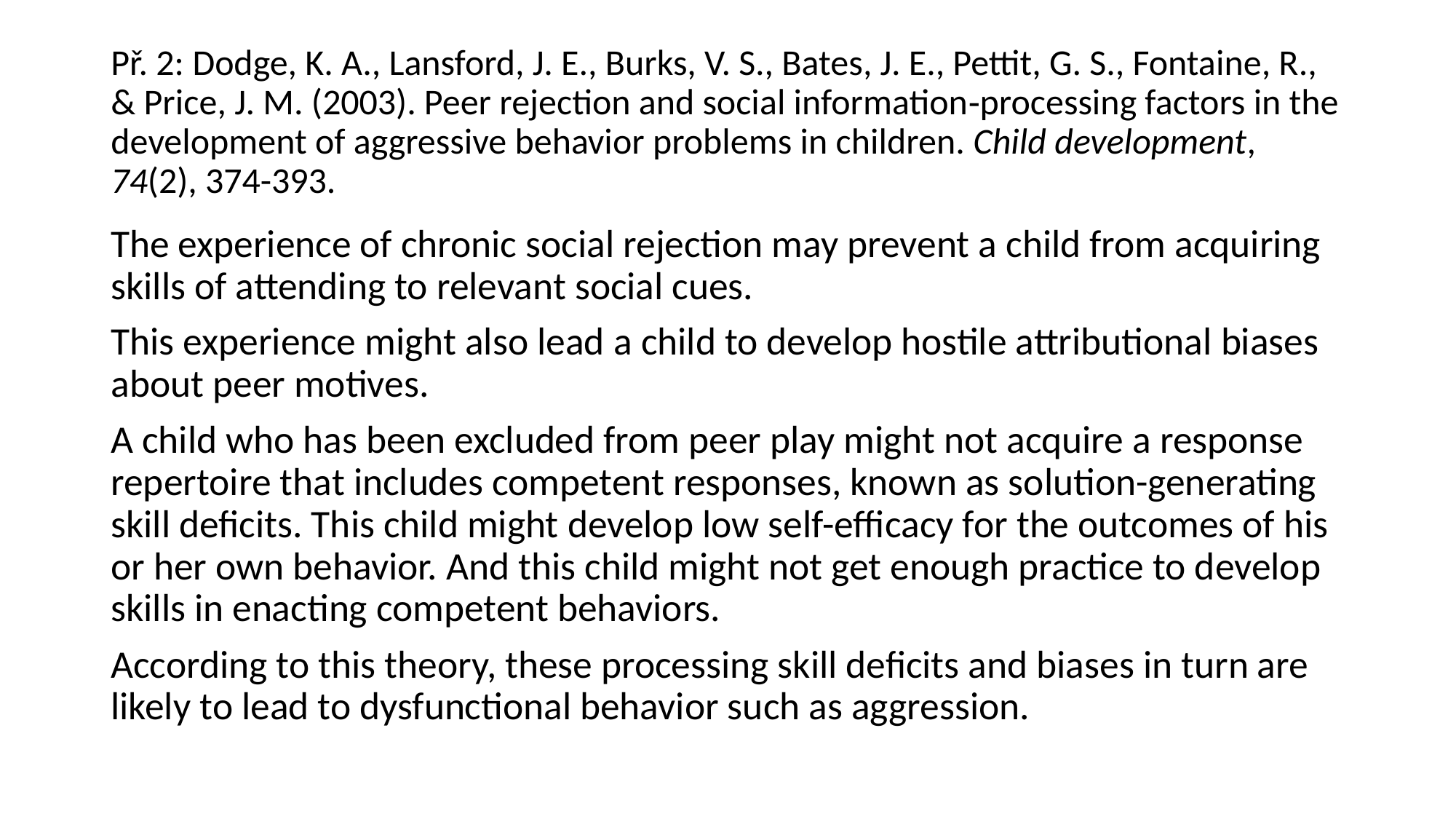

# Př. 2: Dodge, K. A., Lansford, J. E., Burks, V. S., Bates, J. E., Pettit, G. S., Fontaine, R., & Price, J. M. (2003). Peer rejection and social information‐processing factors in the development of aggressive behavior problems in children. Child development, 74(2), 374-393.
The experience of chronic social rejection may prevent a child from acquiring skills of attending to relevant social cues.
This experience might also lead a child to develop hostile attributional biases about peer motives.
A child who has been excluded from peer play might not acquire a response repertoire that includes competent responses, known as solution-generating skill deficits. This child might develop low self-efficacy for the outcomes of his or her own behavior. And this child might not get enough practice to develop skills in enacting competent behaviors.
According to this theory, these processing skill deficits and biases in turn are likely to lead to dysfunctional behavior such as aggression.